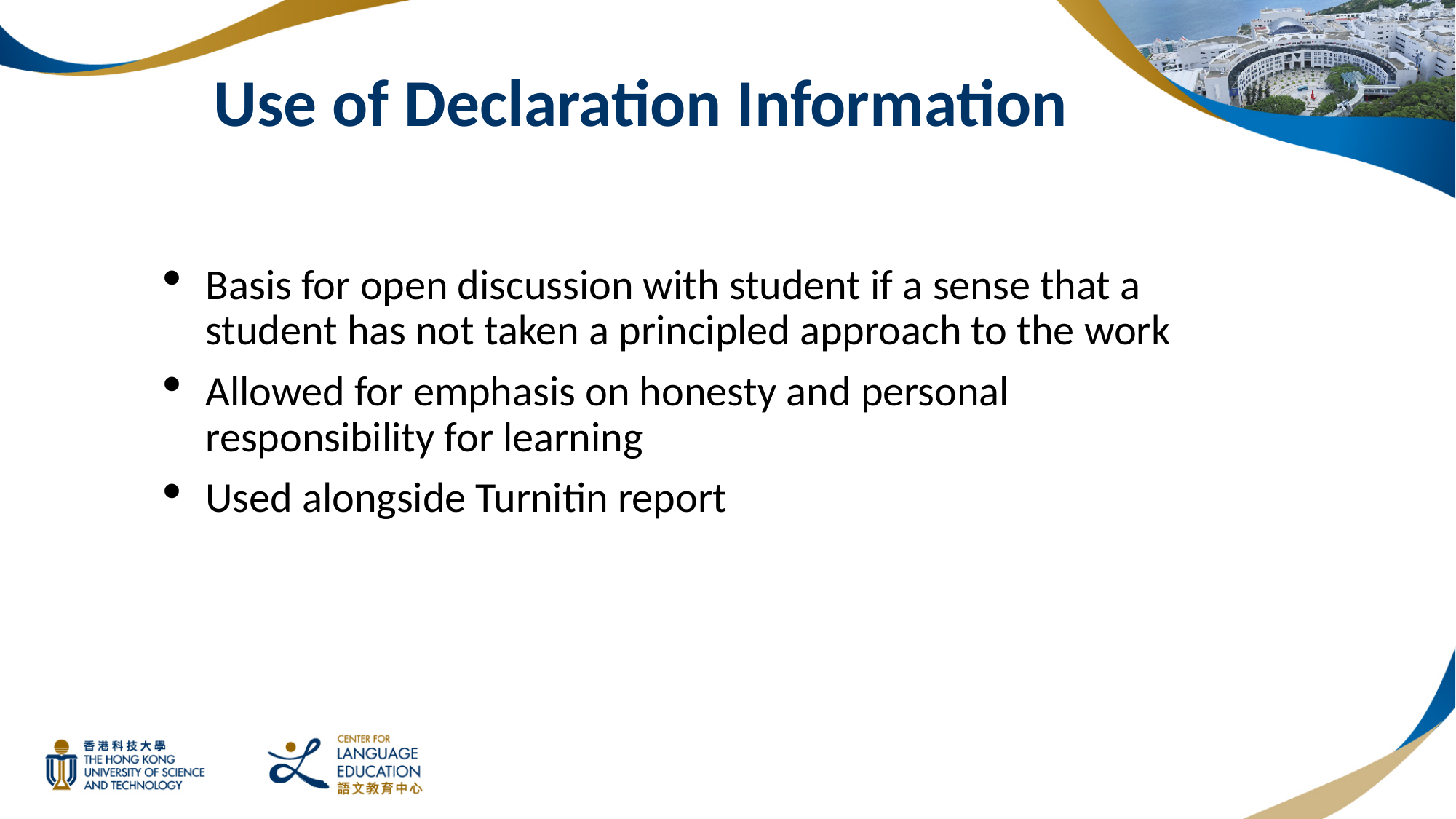

# Use of Declaration Information

Basis for open discussion with student if a sense that a student has not taken a principled approach to the work
Allowed for emphasis on honesty and personal responsibility for learning
Used alongside Turnitin report